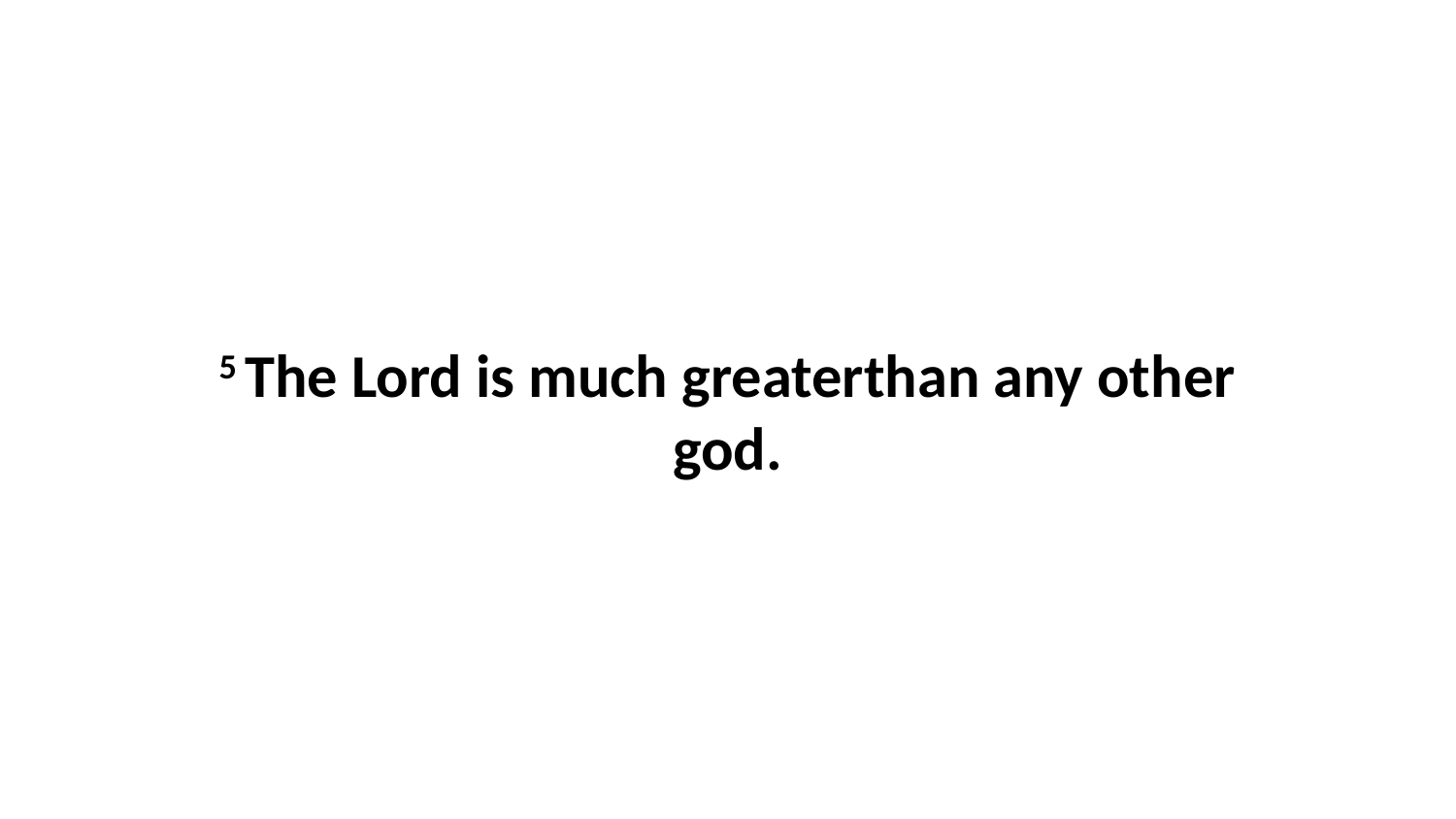

5 The Lord is much greaterthan any other god.